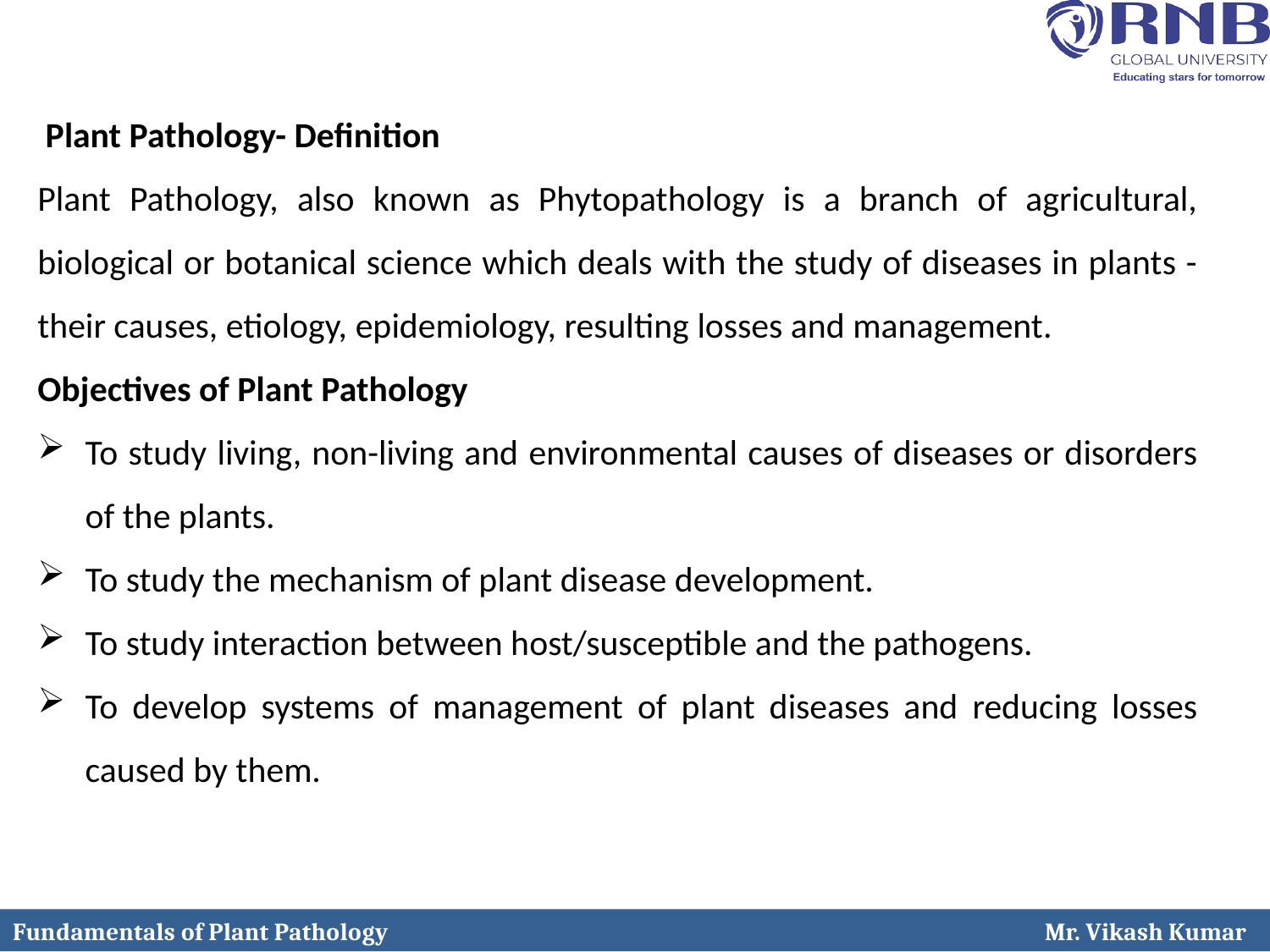

Plant Pathology- Definition
Plant Pathology, also known as Phytopathology is a branch of agricultural, biological or botanical science which deals with the study of diseases in plants - their causes, etiology, epidemiology, resulting losses and management.
Objectives of Plant Pathology
To study living, non-living and environmental causes of diseases or disorders of the plants.
To study the mechanism of plant disease development.
To study interaction between host/susceptible and the pathogens.
To develop systems of management of plant diseases and reducing losses caused by them.